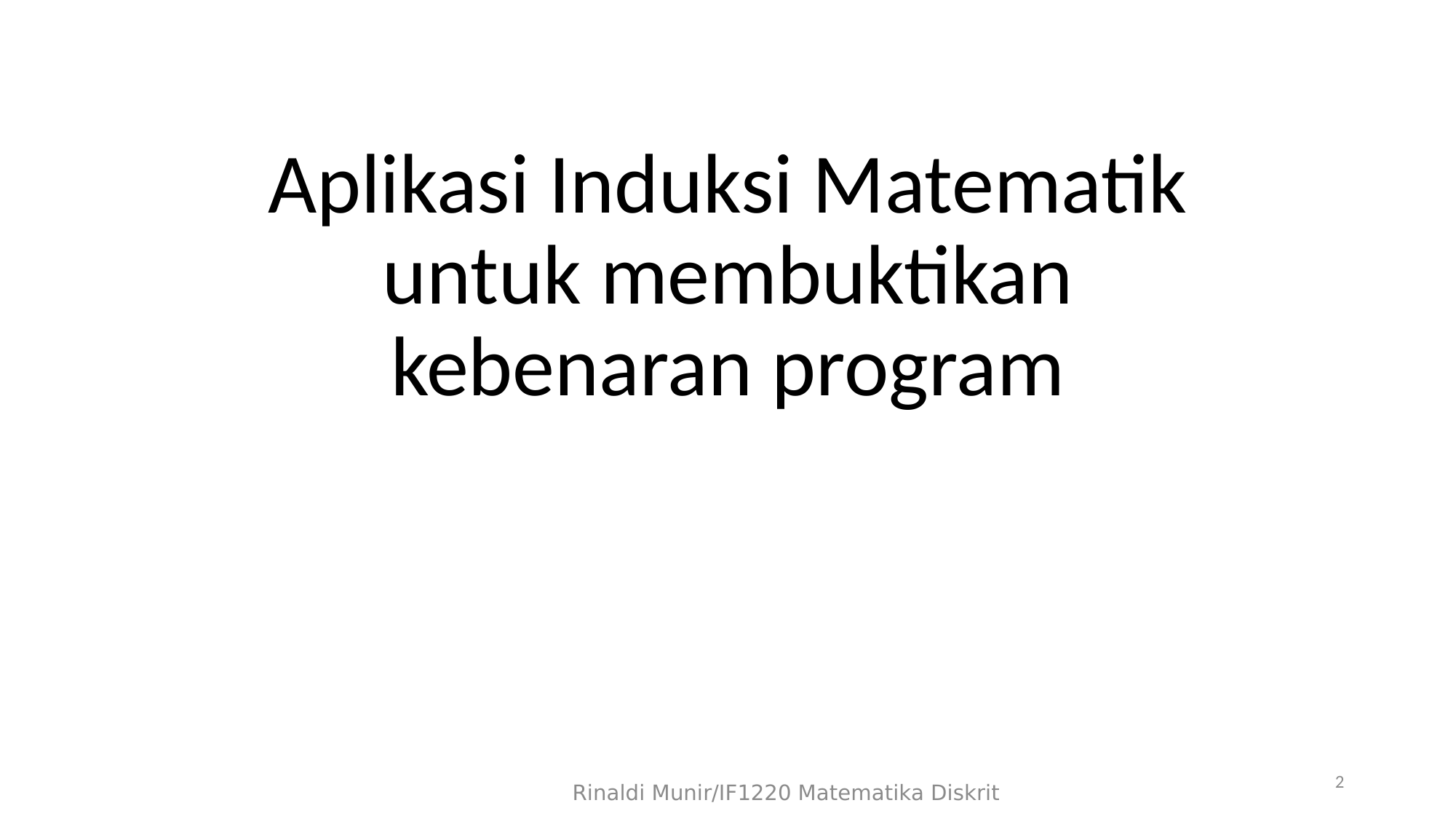

# Aplikasi Induksi Matematik untuk membuktikan kebenaran program
2
Rinaldi Munir/IF1220 Matematika Diskrit